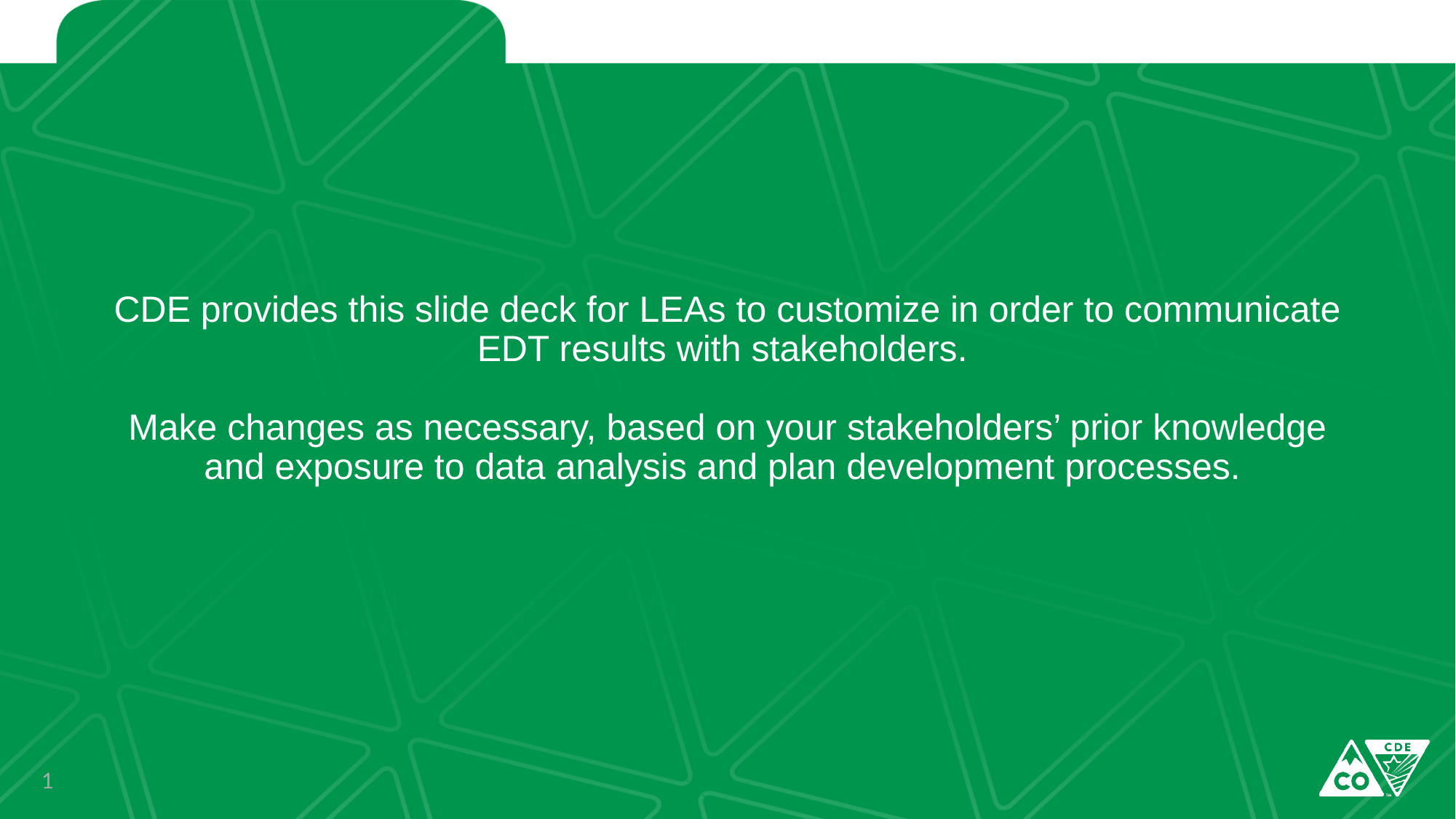

# CDE provides this slide deck for LEAs to customize in order to communicate EDT results with stakeholders. Make changes as necessary, based on your stakeholders’ prior knowledge and exposure to data analysis and plan development processes.
1